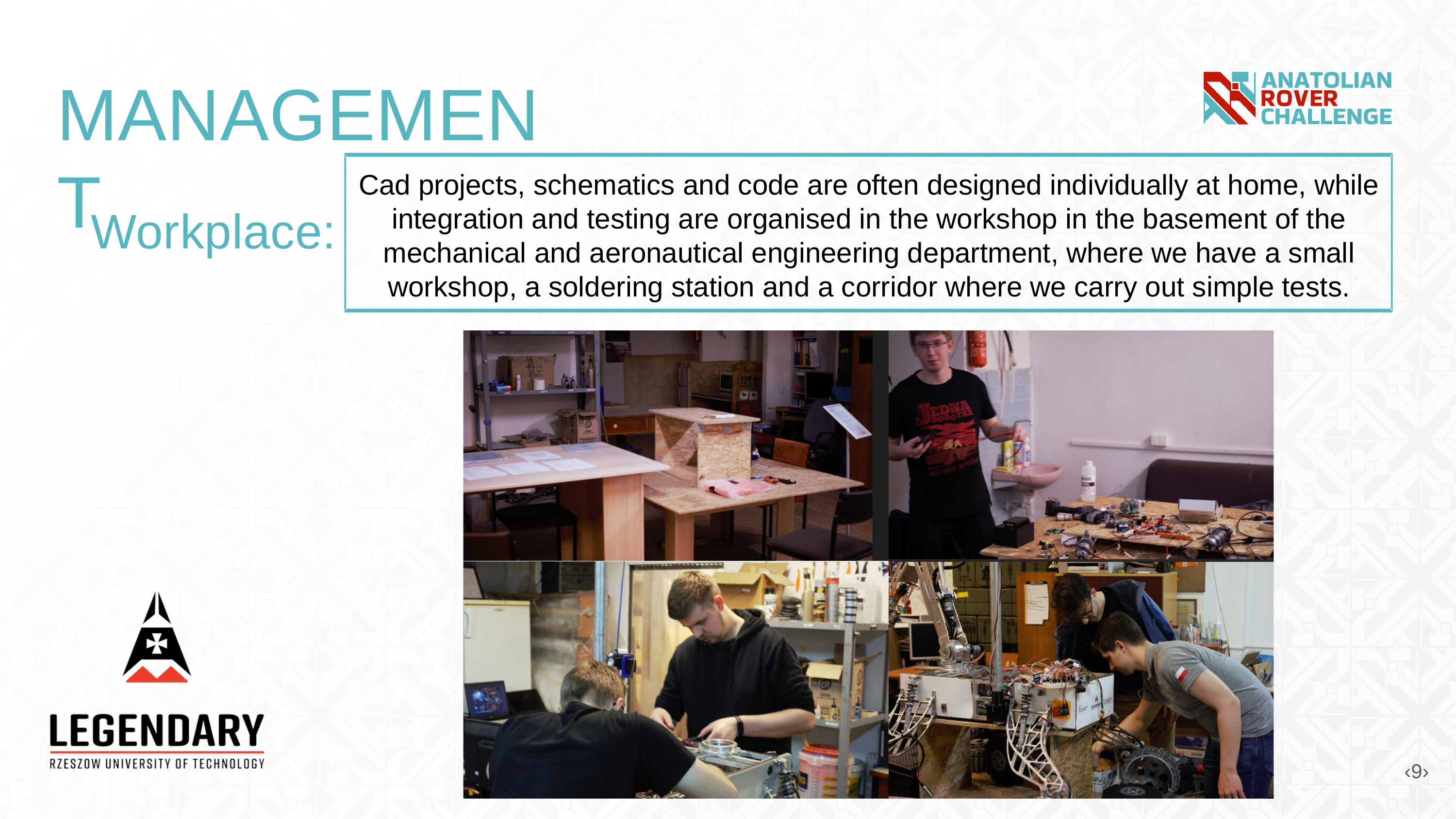

MANAGEMENT

Cad projects, schematics and code are often designed individually at home, while integration and testing are organised in the workshop in the basement of the mechanical and aeronautical engineering department, where we have a small workshop, a soldering station and a corridor where we carry out simple tests.
Workplace:

‹9›